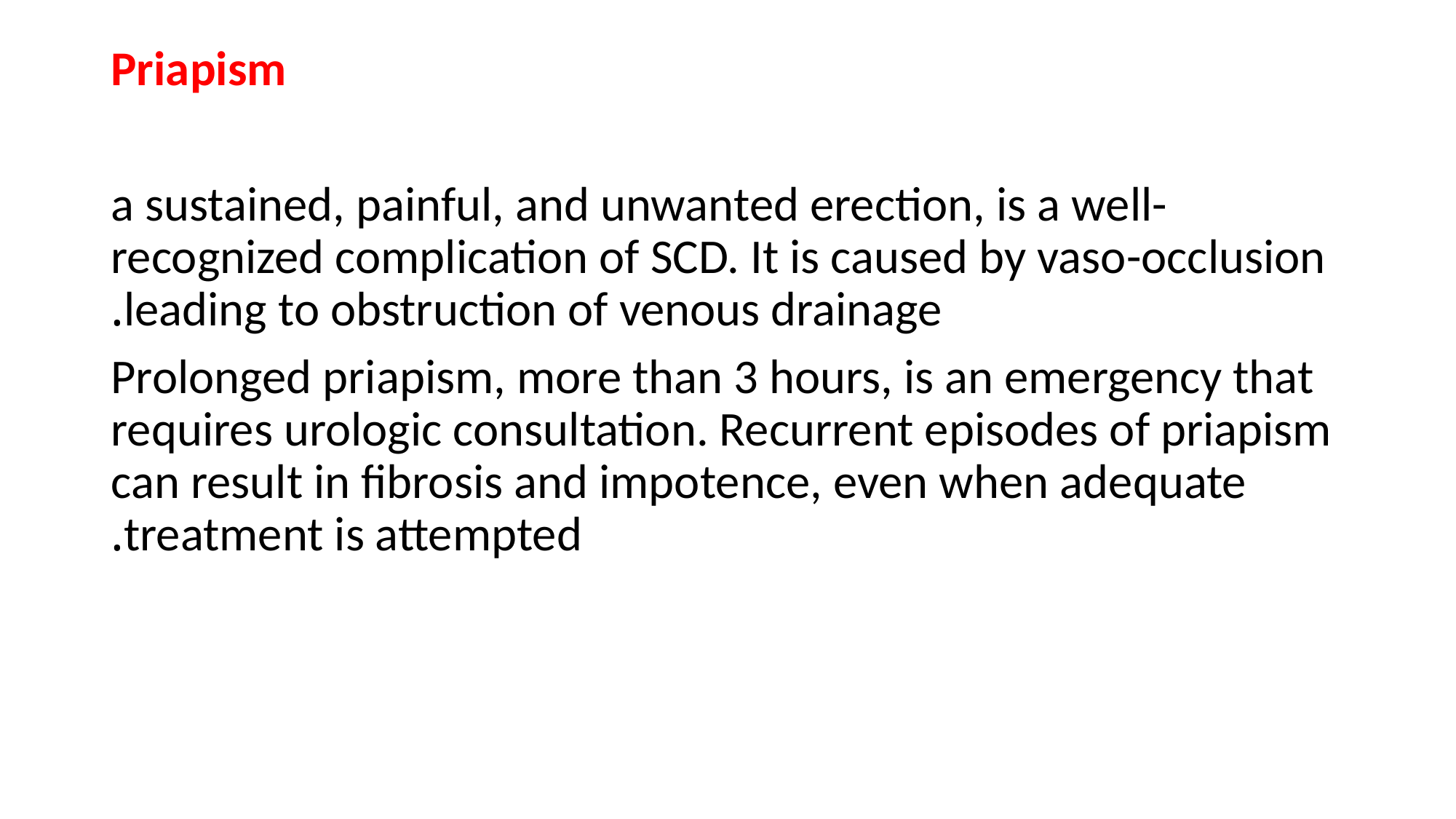

Priapism

a sustained, painful, and unwanted erection, is a well-recognized complication of SCD. It is caused by vaso-occlusion leading to obstruction of venous drainage.
Prolonged priapism, more than 3 hours, is an emergency that requires urologic consultation. Recurrent episodes of priapism can result in fibrosis and impotence, even when adequate treatment is attempted.